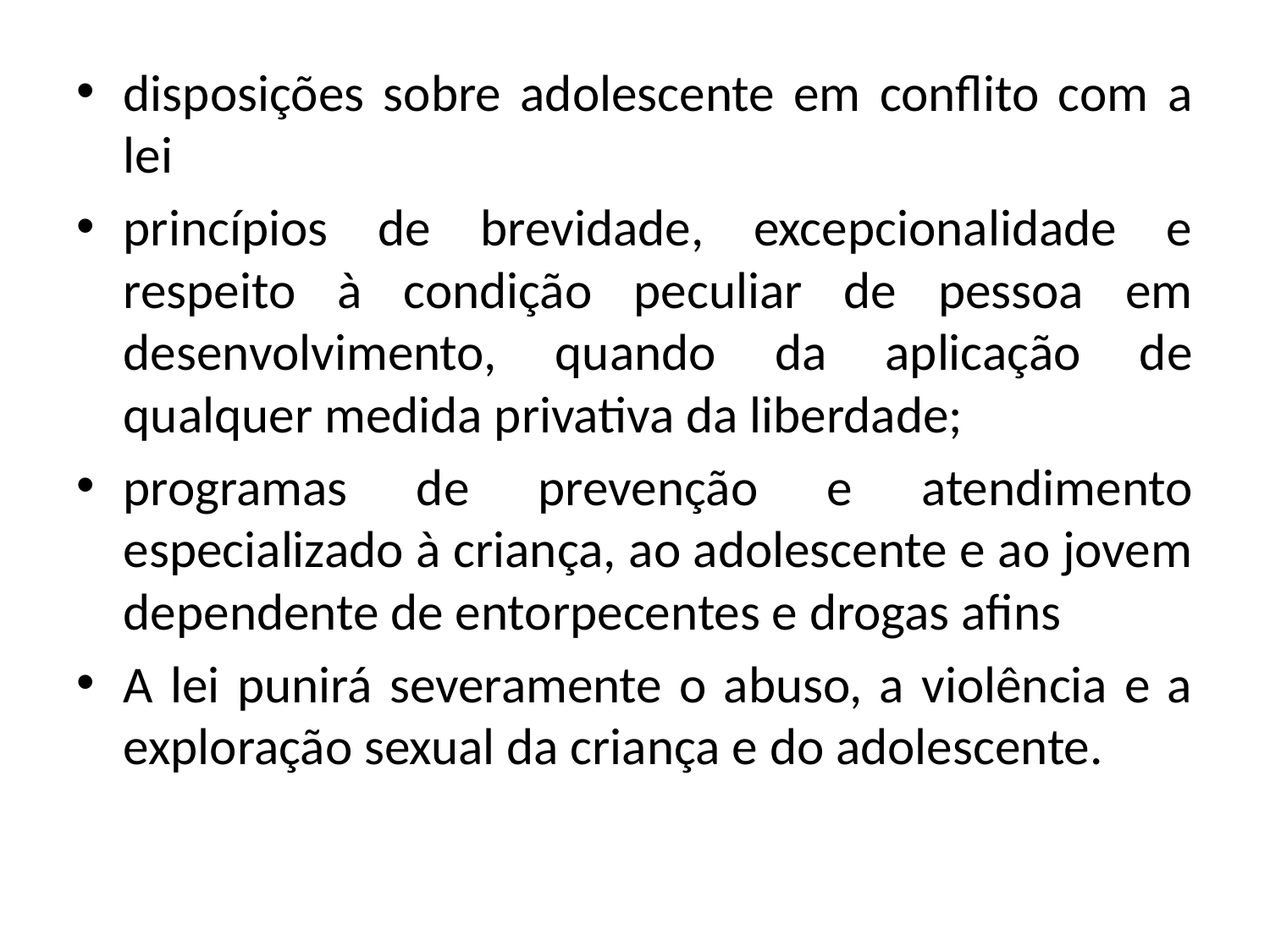

disposições sobre adolescente em conflito com a lei
princípios de brevidade, excepcionalidade e respeito à condição peculiar de pessoa em desenvolvimento, quando da aplicação de qualquer medida privativa da liberdade;
programas de prevenção e atendimento especializado à criança, ao adolescente e ao jovem dependente de entorpecentes e drogas afins
A lei punirá severamente o abuso, a violência e a exploração sexual da criança e do adolescente.